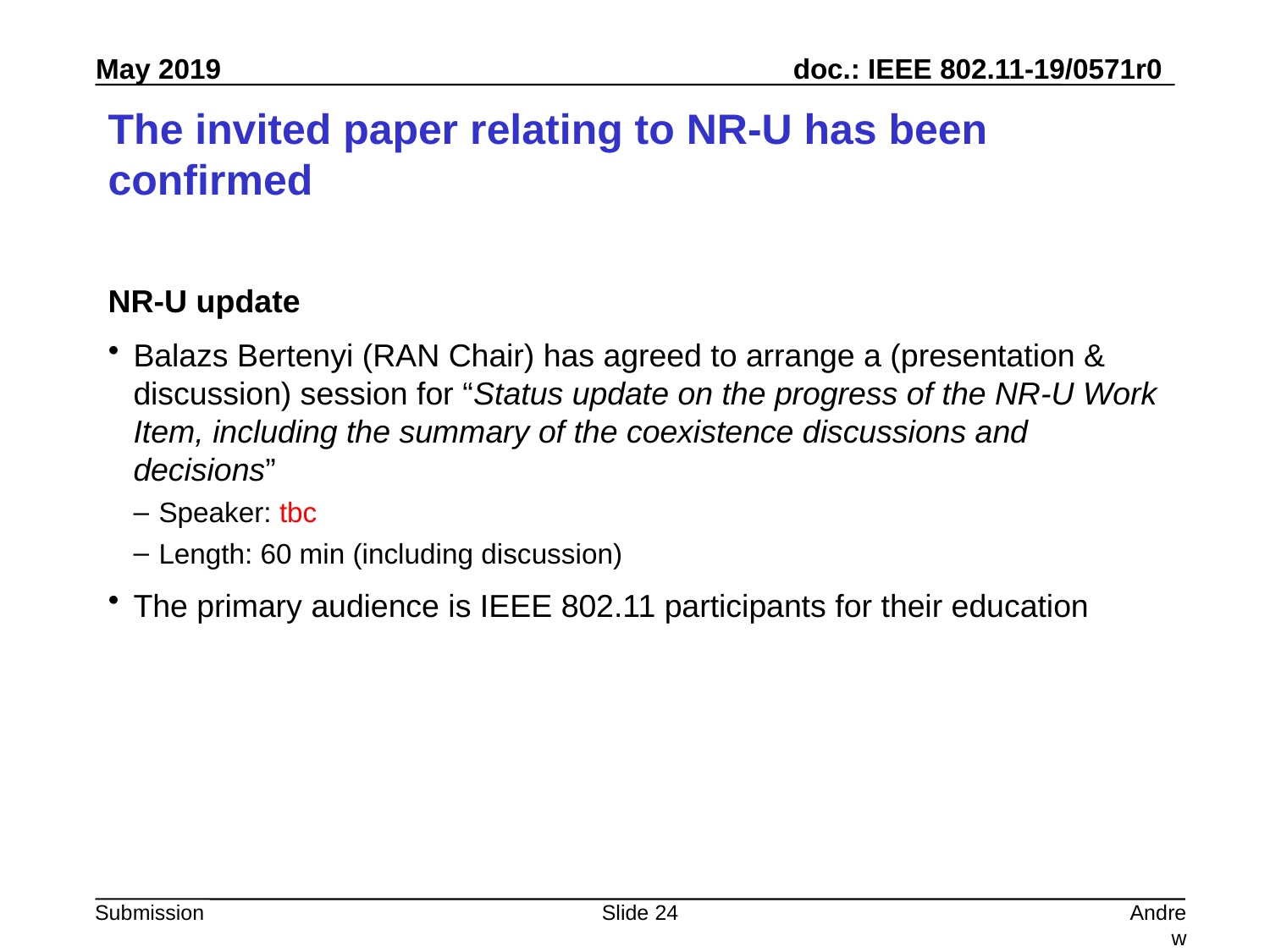

# The invited paper relating to NR-U has been confirmed
NR-U update
Balazs Bertenyi (RAN Chair) has agreed to arrange a (presentation & discussion) session for “Status update on the progress of the NR-U Work Item, including the summary of the coexistence discussions and decisions”
Speaker: tbc
Length: 60 min (including discussion)
The primary audience is IEEE 802.11 participants for their education
Slide 24
Andrew Myles, Cisco